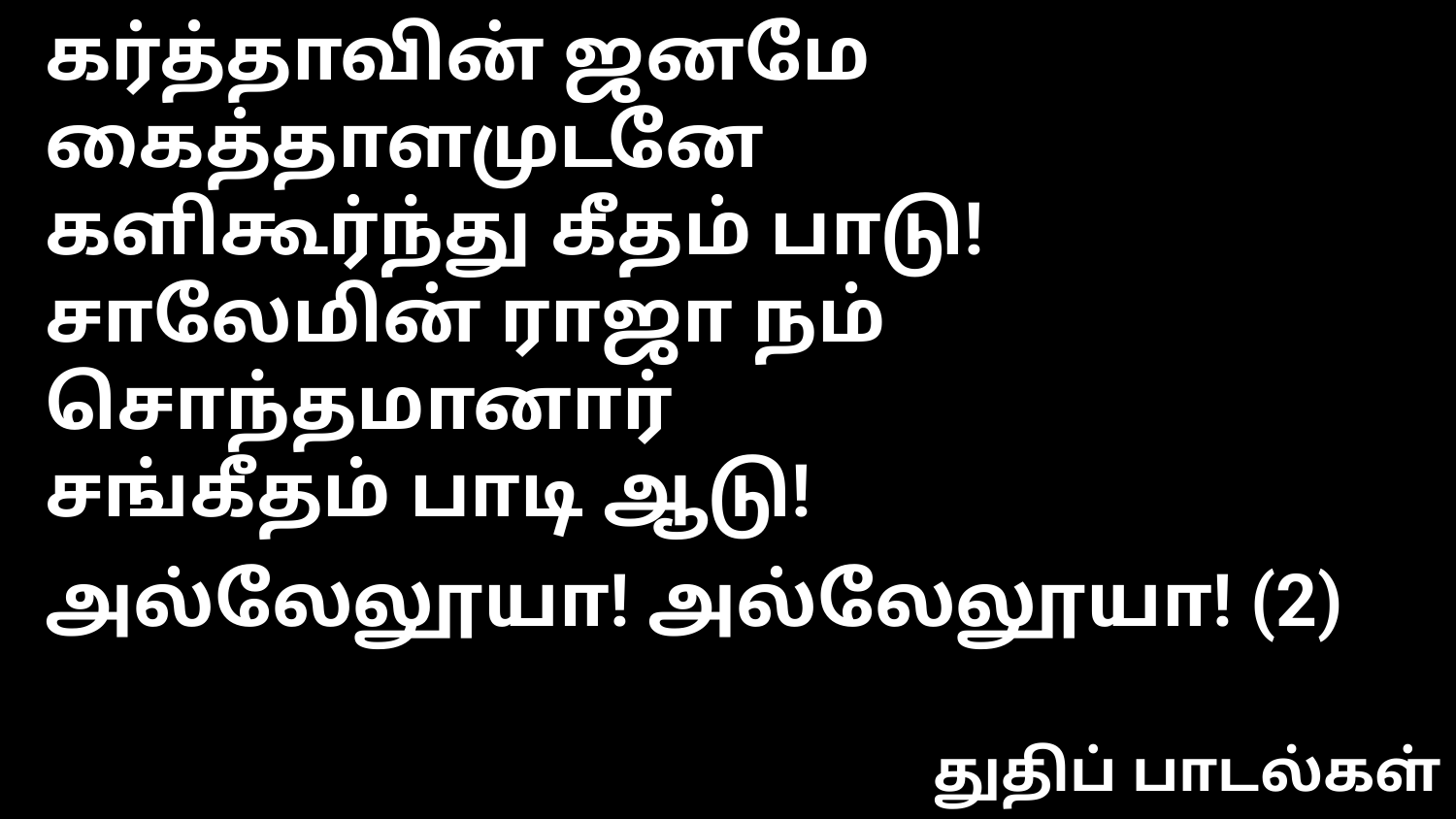

கர்த்தாவின் ஜனமே கைத்தாளமுடனே
களிகூர்ந்து கீதம் பாடு!
சாலேமின் ராஜா நம் சொந்தமானார்
சங்கீதம் பாடி ஆடு!
அல்லேலூயா! அல்லேலூயா! (2)
துதிப் பாடல்கள்